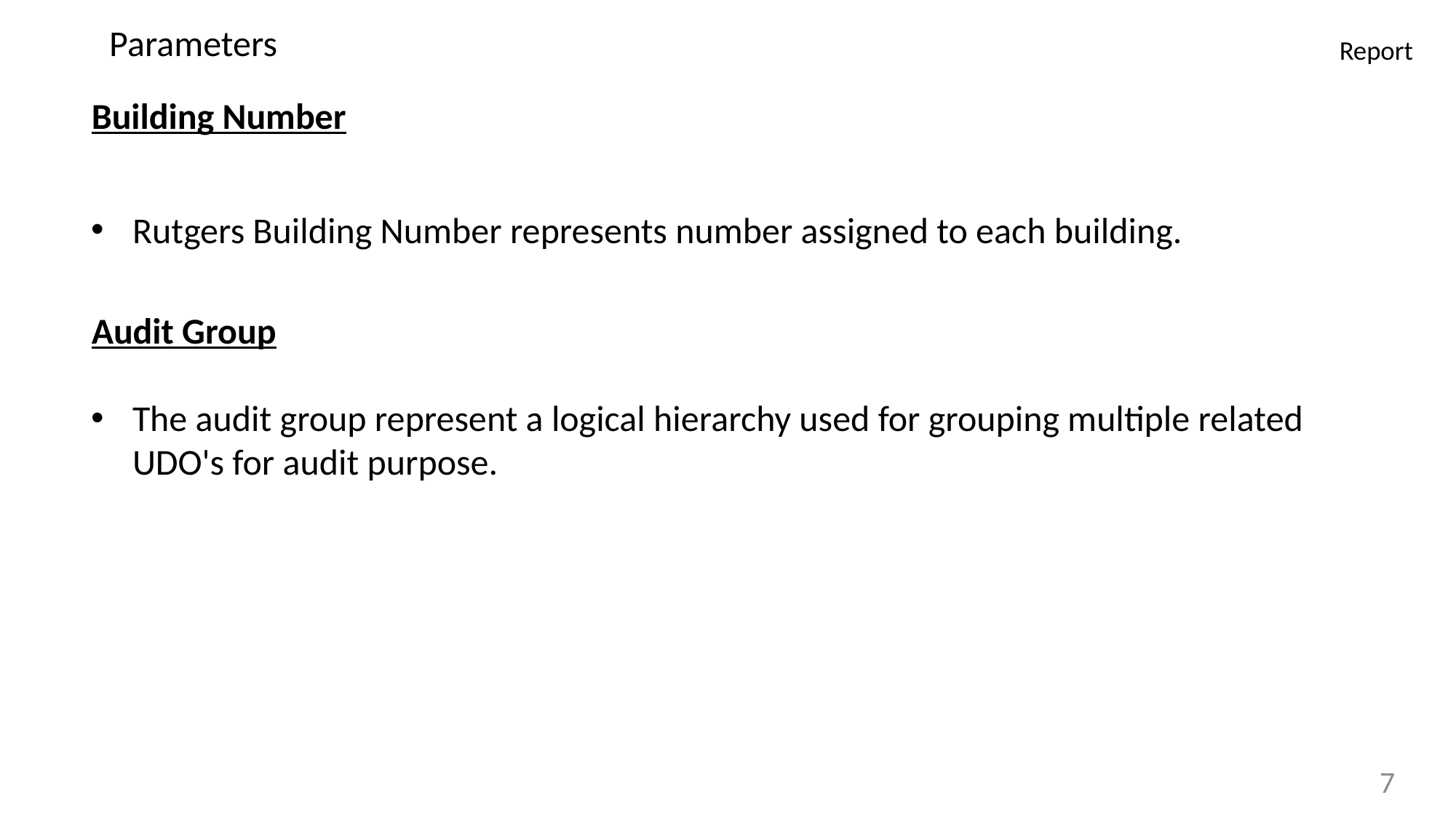

Parameters

Building Number

Rutgers Building Number represents number assigned to each building.

Audit Group

The audit group represent a logical hierarchy used for grouping multiple related UDO's for audit purpose.

 Report

7